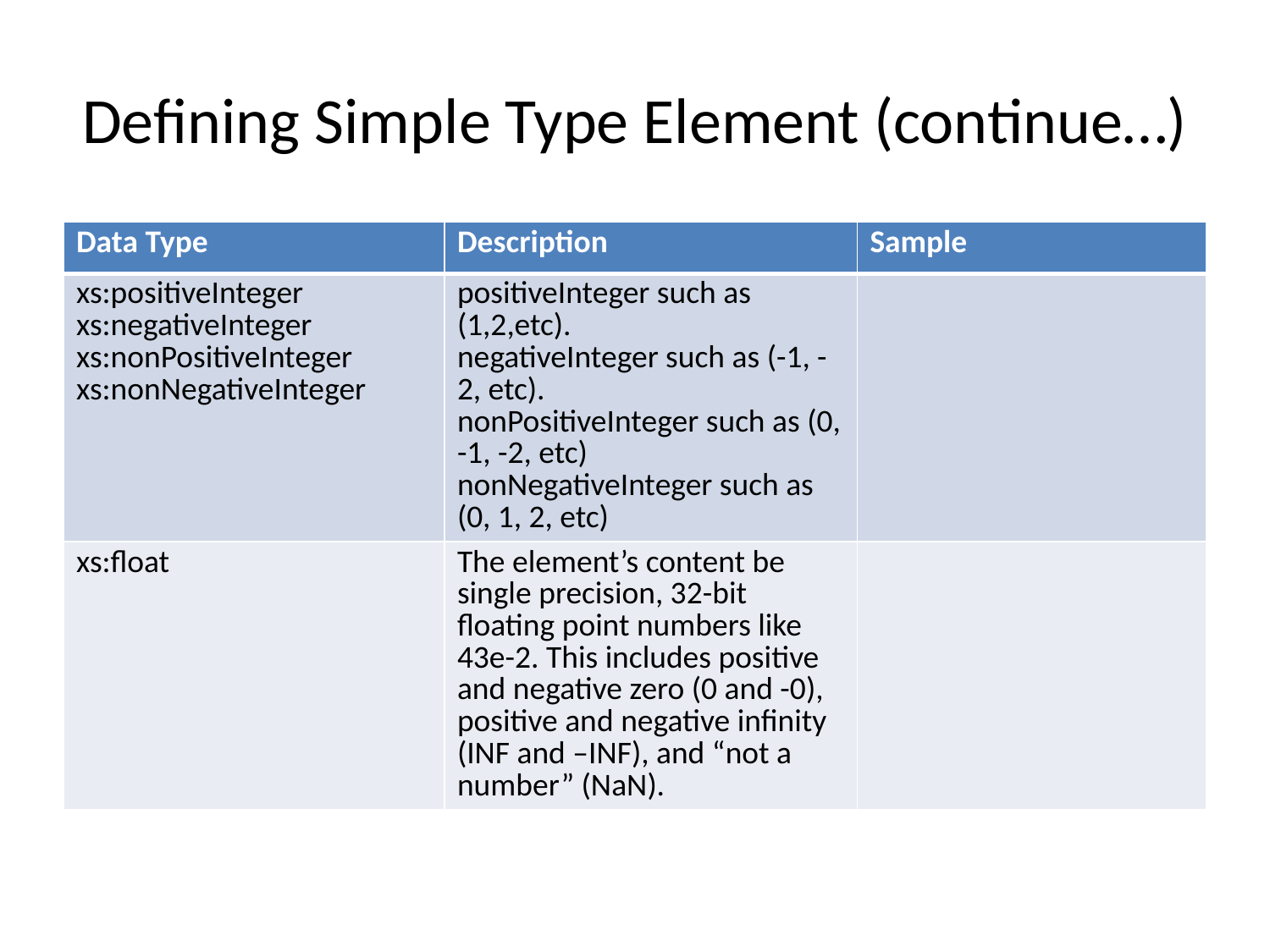

# Defining Simple Type Element (continue…)
| Data Type | Description | Sample |
| --- | --- | --- |
| xs:positiveInteger xs:negativeInteger xs:nonPositiveInteger xs:nonNegativeInteger | positiveInteger such as (1,2,etc). negativeInteger such as (-1, -2, etc). nonPositiveInteger such as (0, -1, -2, etc) nonNegativeInteger such as (0, 1, 2, etc) |  |
| xs:float | The element’s content be single precision, 32-bit floating point numbers like 43e-2. This includes positive and negative zero (0 and -0), positive and negative infinity (INF and –INF), and “not a number” (NaN). |  |